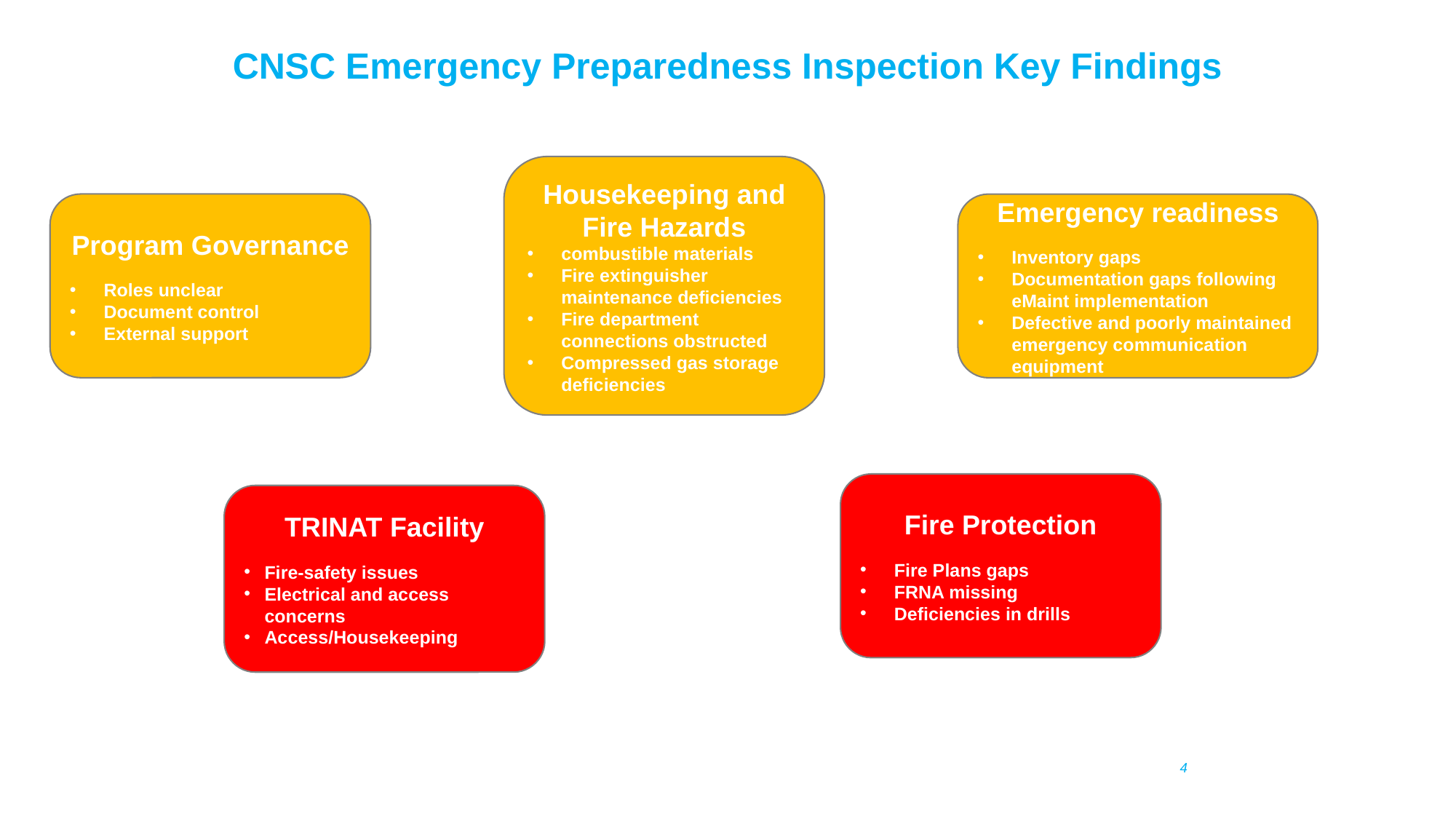

CNSC Emergency Preparedness Inspection Key Findings

Housekeeping and Fire Hazards
combustible materials
Fire extinguisher maintenance deficiencies
Fire department connections obstructed
Compressed gas storage deficiencies
Program Governance
Roles unclear
Document control
External support
Emergency readiness
Inventory gaps
Documentation gaps following eMaint implementation
Defective and poorly maintained emergency communication equipment
Fire Protection
Fire Plans gaps
FRNA missing
Deficiencies in drills
TRINAT Facility
Fire-safety issues
Electrical and access concerns
Access/Housekeeping
4